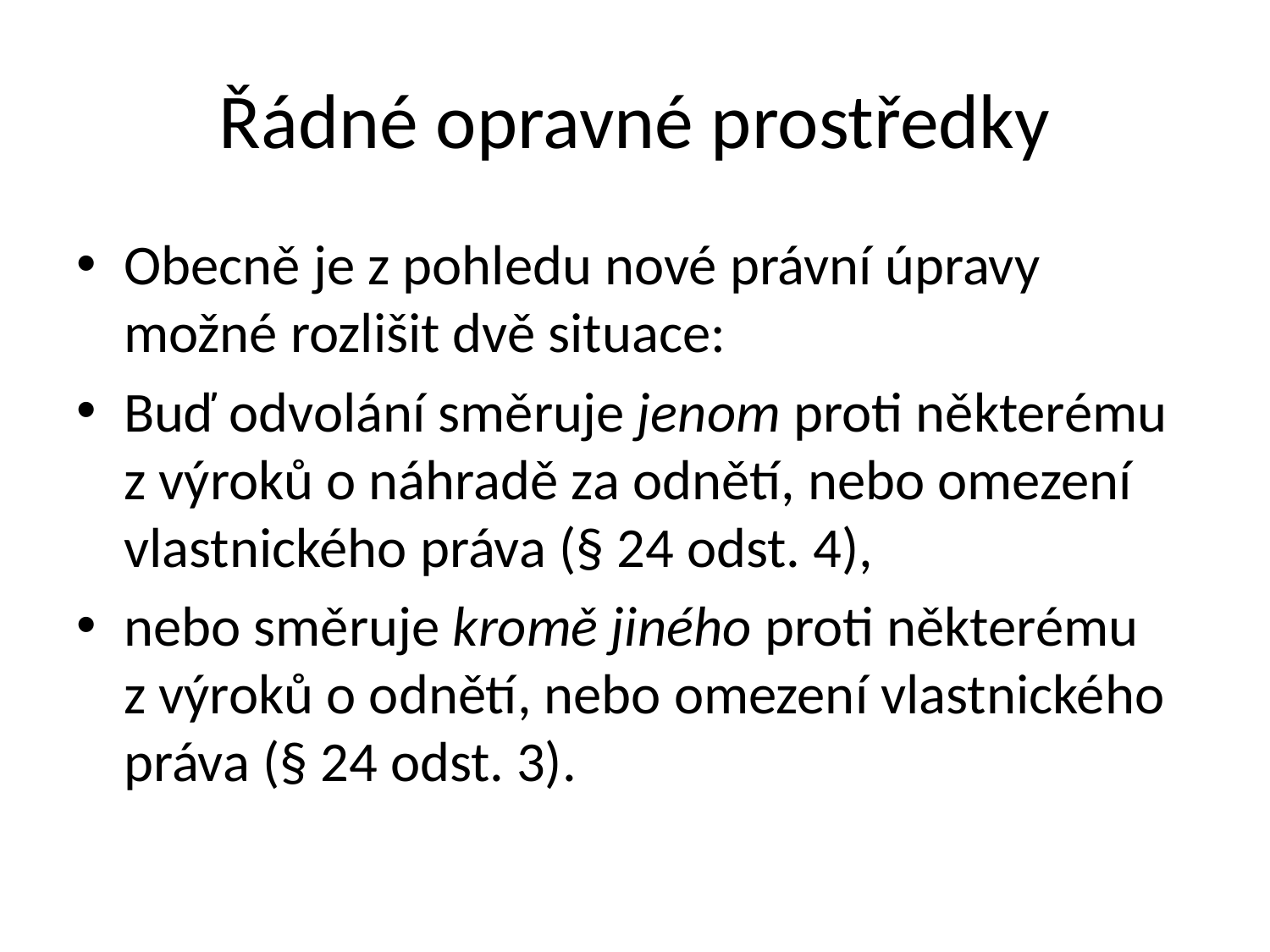

# Řádné opravné prostředky
Obecně je z pohledu nové právní úpravy možné rozlišit dvě situace:
Buď odvolání směruje jenom proti některému z výroků o náhradě za odnětí, nebo omezení vlastnického práva (§ 24 odst. 4),
nebo směruje kromě jiného proti některému z výroků o odnětí, nebo omezení vlastnického práva (§ 24 odst. 3).